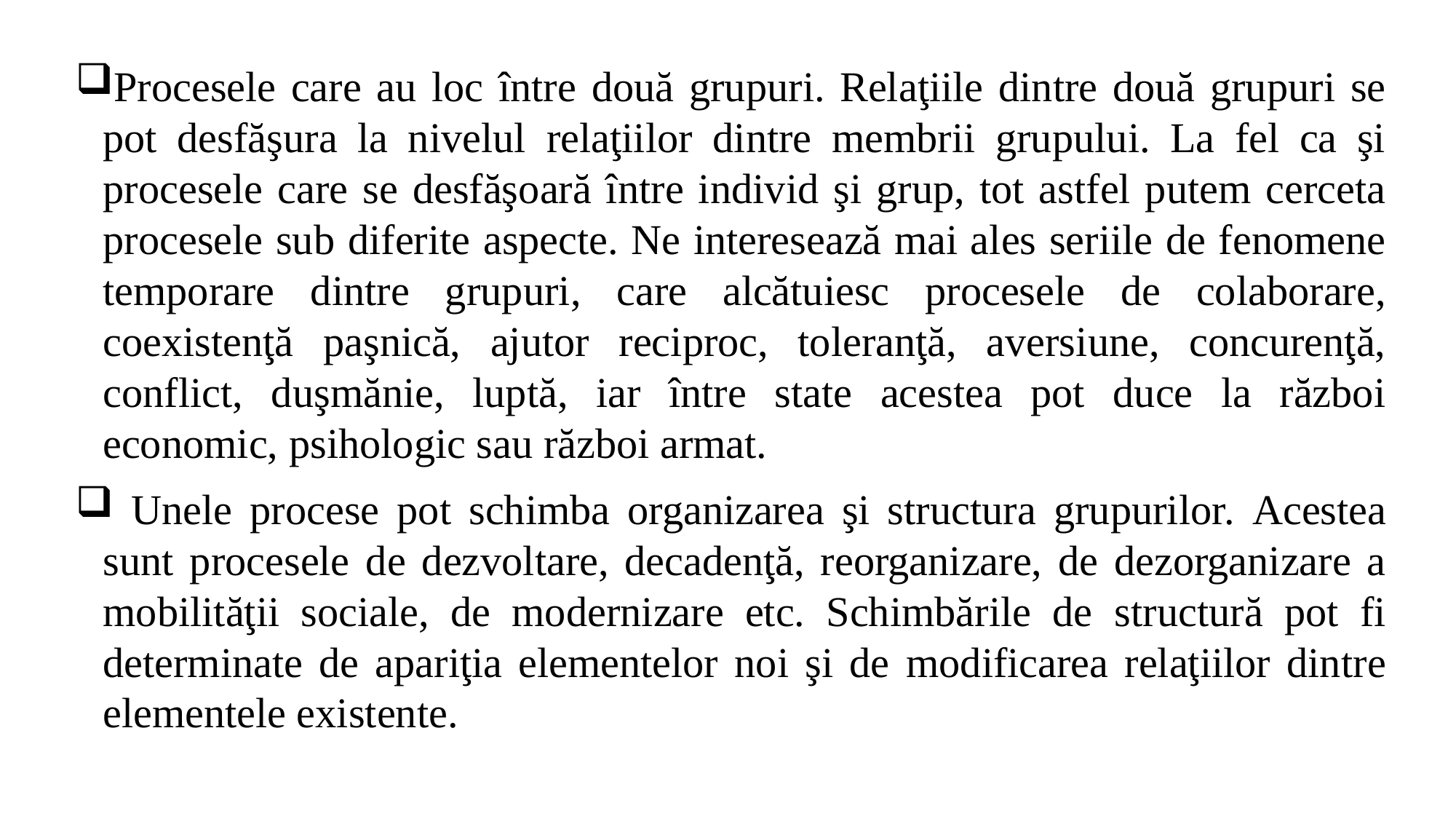

Procesele care au loc între două grupuri. Relaţiile dintre două grupuri se pot desfăşura la nivelul relaţiilor dintre membrii grupului. La fel ca şi procesele care se desfăşoară între individ şi grup, tot astfel putem cerceta procesele sub diferite aspecte. Ne interesează mai ales seriile de fenomene temporare dintre grupuri, care alcătuiesc procesele de colaborare, coexistenţă paşnică, ajutor reciproc, toleranţă, aversiune, concurenţă, conflict, duşmănie, luptă, iar între state acestea pot duce la război economic, psihologic sau război armat.
 Unele procese pot schimba organizarea şi structura grupurilor. Acestea sunt procesele de dezvoltare, decadenţă, reorganizare, de dezorganizare a mobilităţii sociale, de modernizare etc. Schimbările de structură pot fi determinate de apariţia elementelor noi şi de modificarea relaţiilor dintre elementele existente.